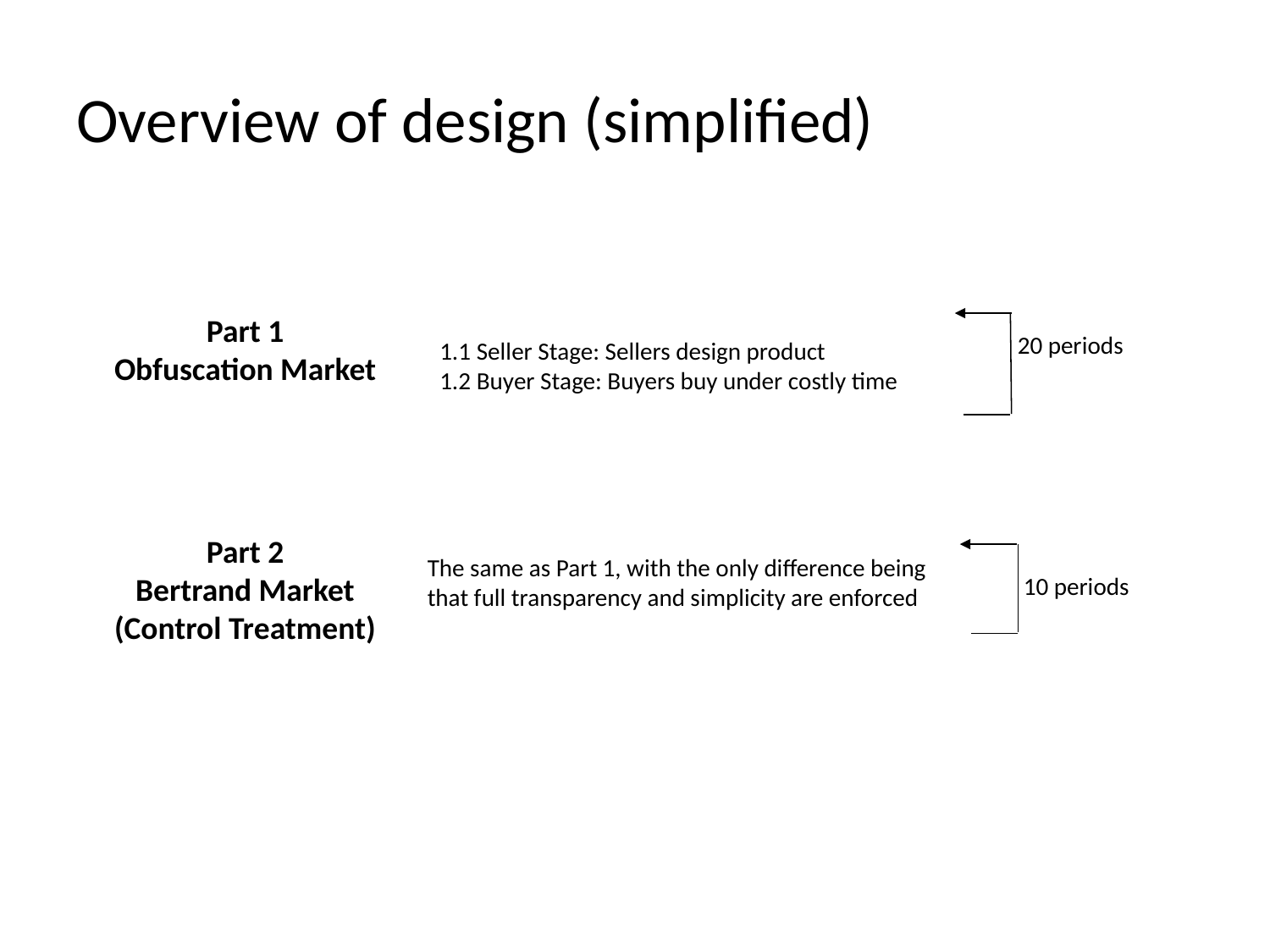

# Overview of design (simplified)
Part 1
Obfuscation Market
20 periods
1.1 Seller Stage: Sellers design product
1.2 Buyer Stage: Buyers buy under costly time
Part 2
Bertrand Market
(Control Treatment)
The same as Part 1, with the only difference being that full transparency and simplicity are enforced
10 periods